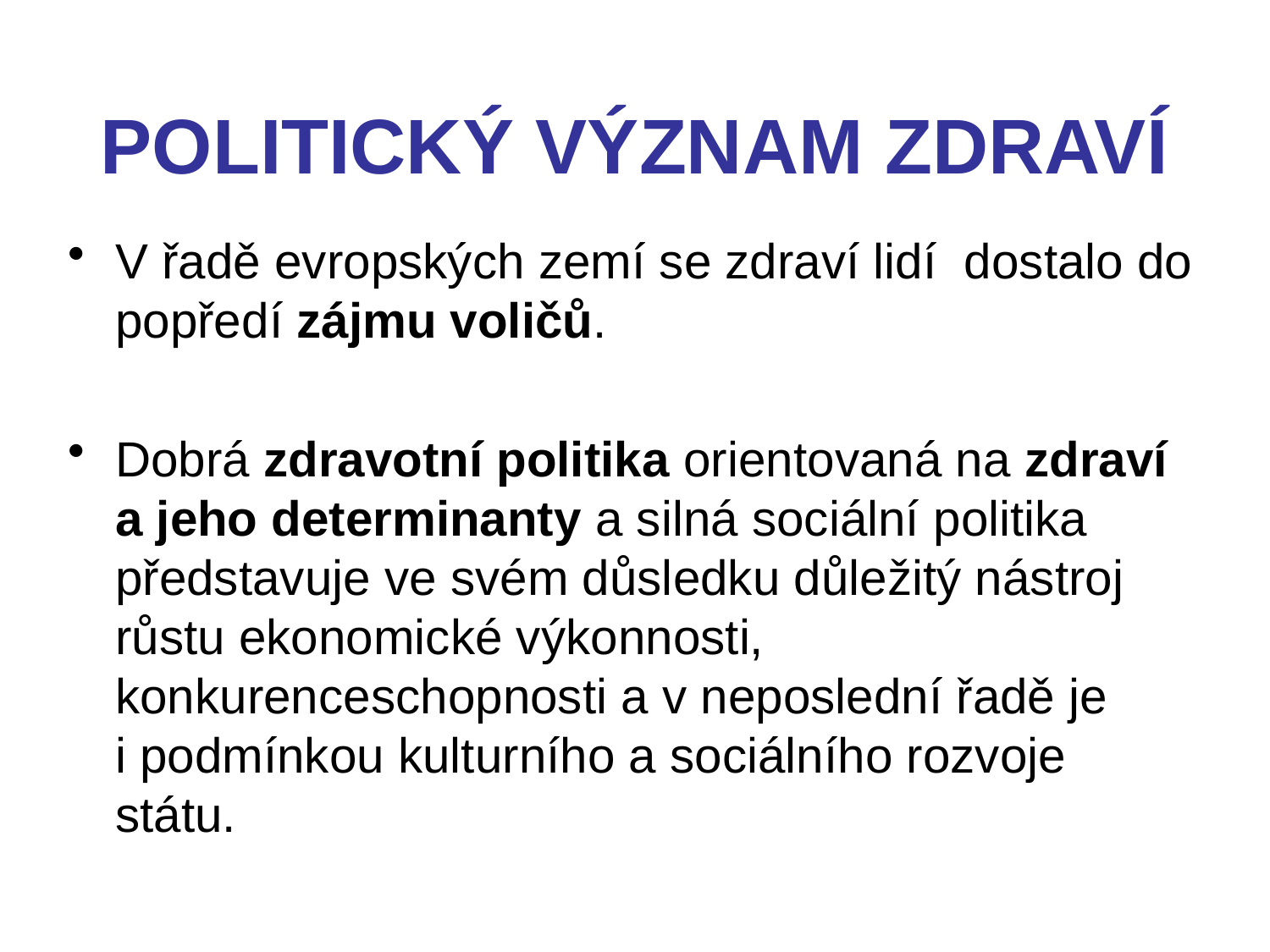

# POLITICKÝ VÝZNAM ZDRAVÍ
V řadě evropských zemí se zdraví lidí  dostalo do popředí zájmu voličů.

Dobrá zdravotní politika orientovaná na zdraví a jeho determinanty a silná sociální politika představuje ve svém důsledku důležitý nástroj růstu ekonomické výkonnosti, konkurenceschopnosti a v neposlední řadě je i podmínkou kulturního a sociálního rozvoje státu.